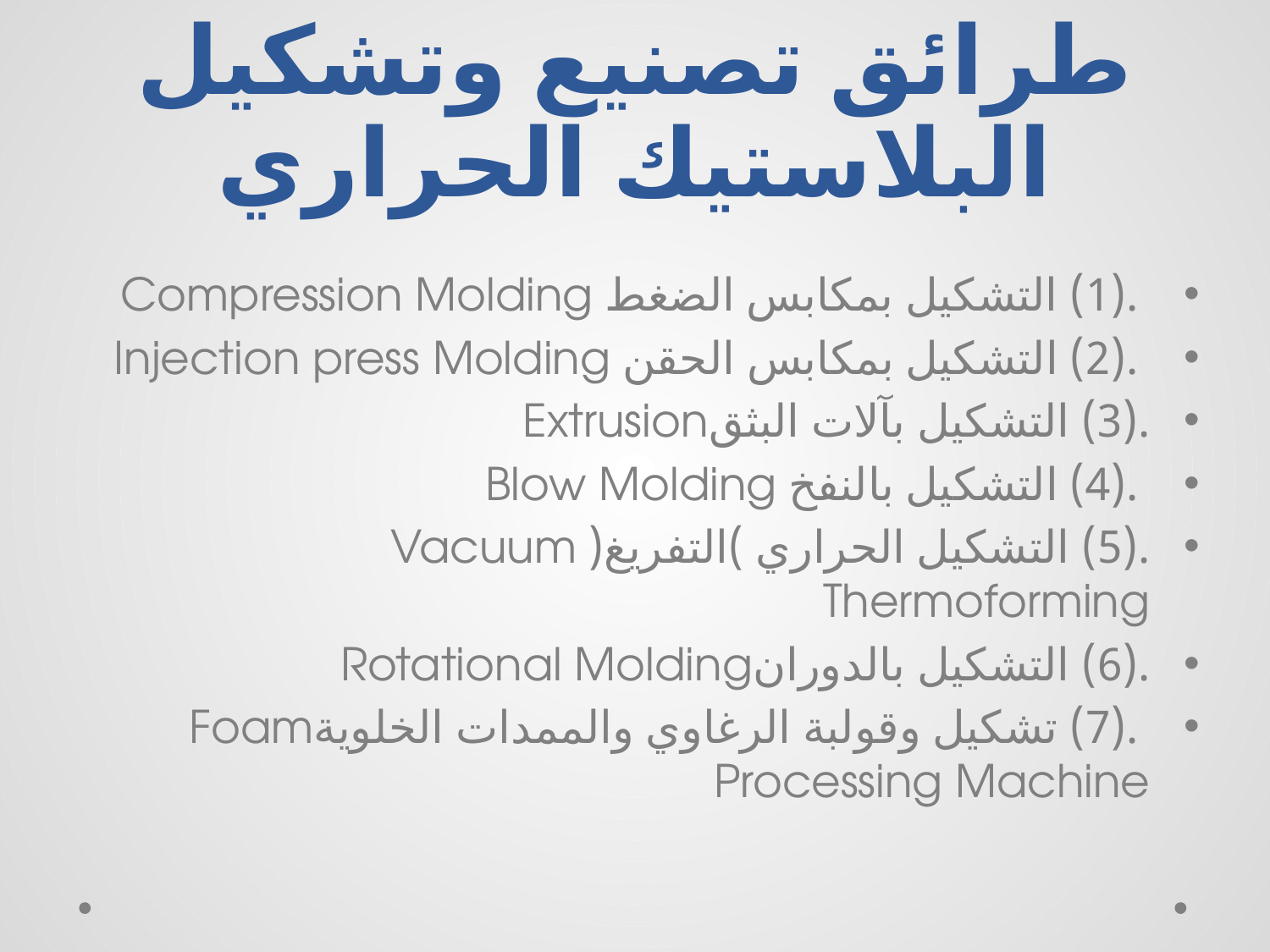

# طرائق تصنيع وتشكيل البلاستيك الحراري
 .(1) التشكيل بمكابس الضغط Compression Molding
 .(2) التشكيل بمكابس الحقن Injection press Molding
.(3) التشكيل بآلات البثقExtrusion
 .(4) التشكيل بالنفخ Blow Molding
.(5) التشكيل الحراري )التفريغ( Vacuum Thermoforming
.(6) التشكيل بالدورانRotational Molding
 .(7) تشكيل وقولبة الرغاوي والممدات الخلويةFoam Processing Machine